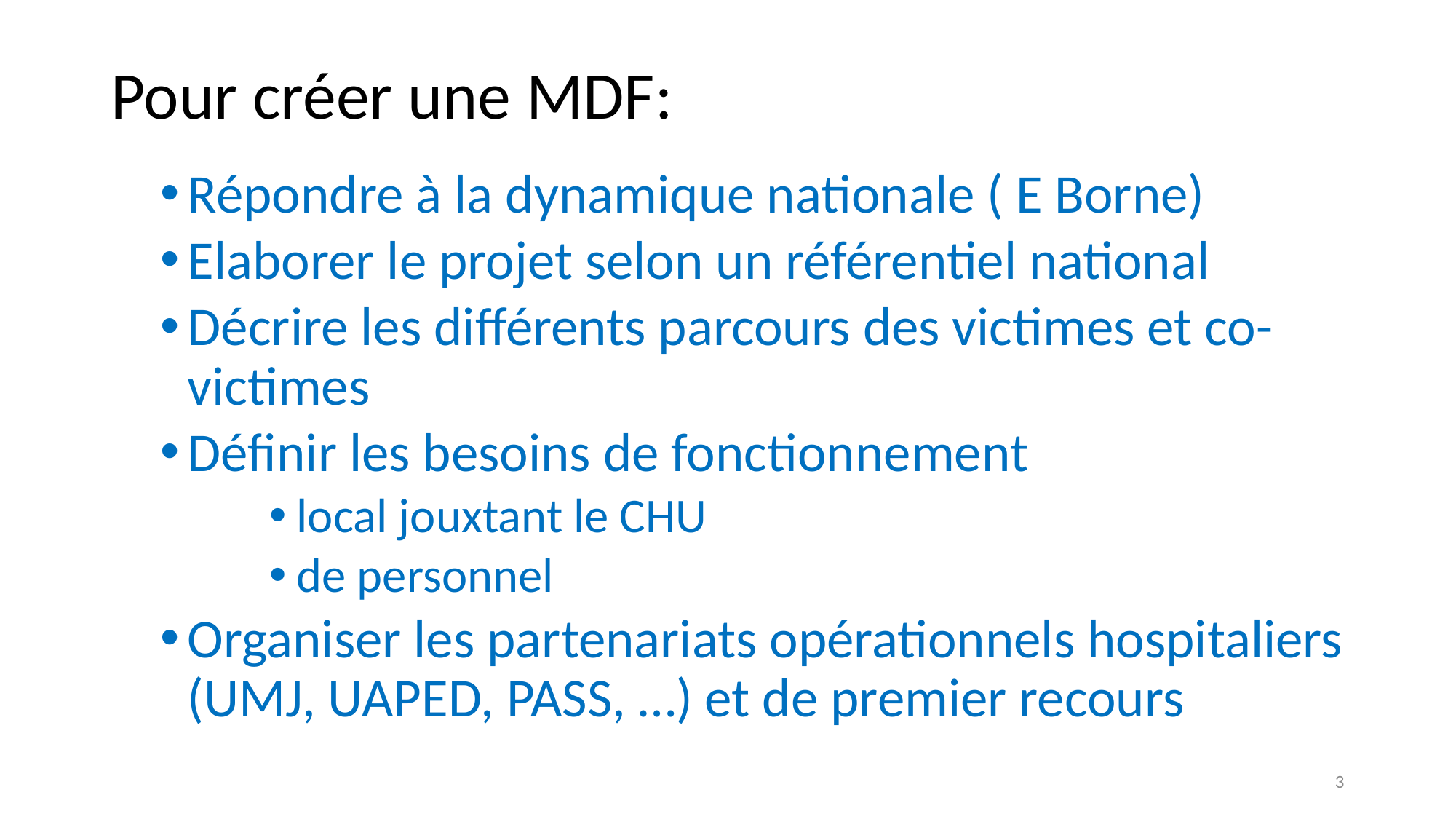

# Pour créer une MDF:
Répondre à la dynamique nationale ( E Borne)
Elaborer le projet selon un référentiel national
Décrire les différents parcours des victimes et co-victimes
Définir les besoins de fonctionnement
local jouxtant le CHU
de personnel
Organiser les partenariats opérationnels hospitaliers (UMJ, UAPED, PASS, …) et de premier recours
3